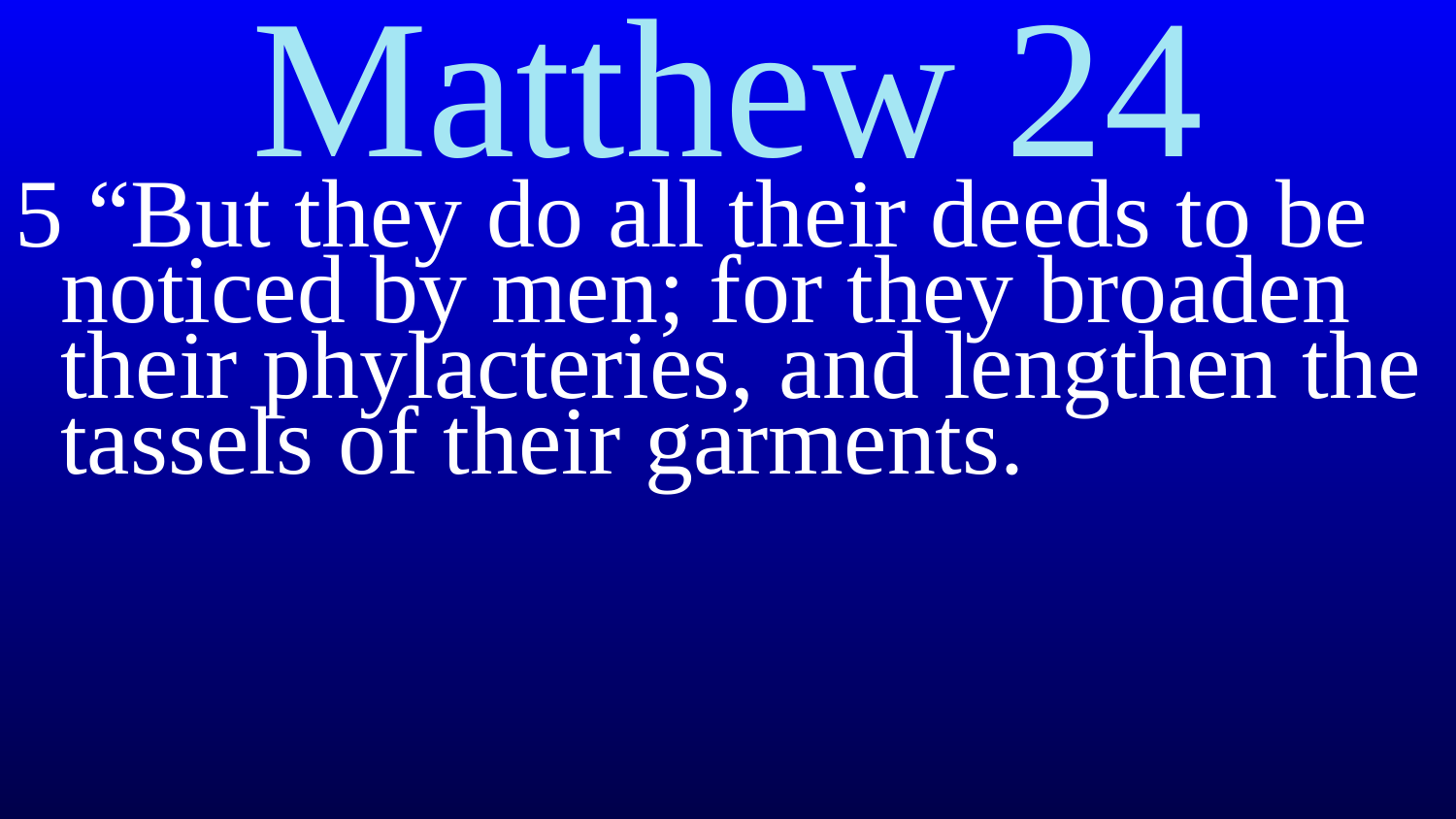

# Matthew 24
5 “But they do all their deeds to be noticed by men; for they broaden their phylacteries, and lengthen the tassels of their garments.